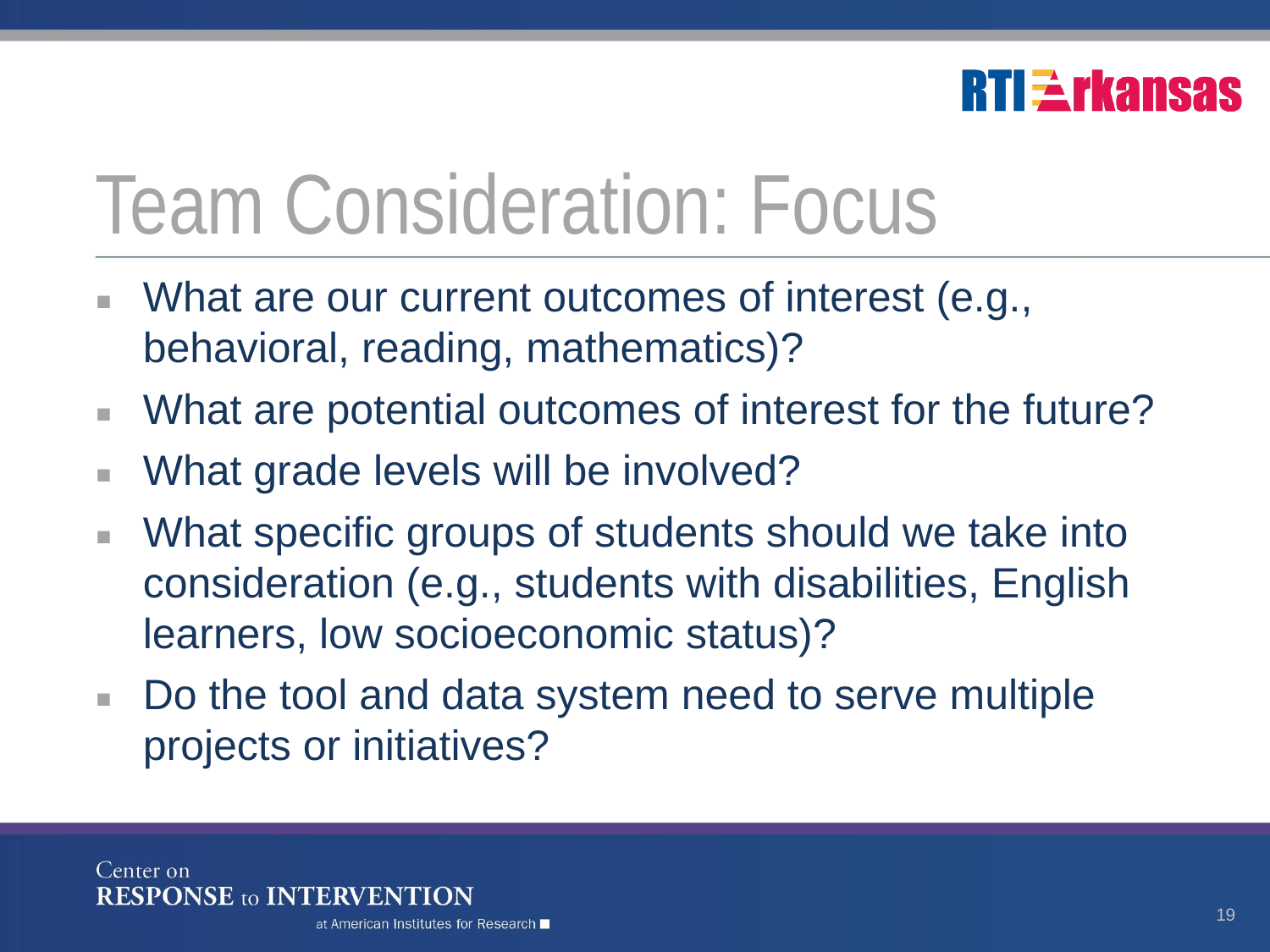

# Team Consideration: Focus
What are our current outcomes of interest (e.g., behavioral, reading, mathematics)?
What are potential outcomes of interest for the future?
What grade levels will be involved?
What specific groups of students should we take into consideration (e.g., students with disabilities, English learners, low socioeconomic status)?
Do the tool and data system need to serve multiple projects or initiatives?
19